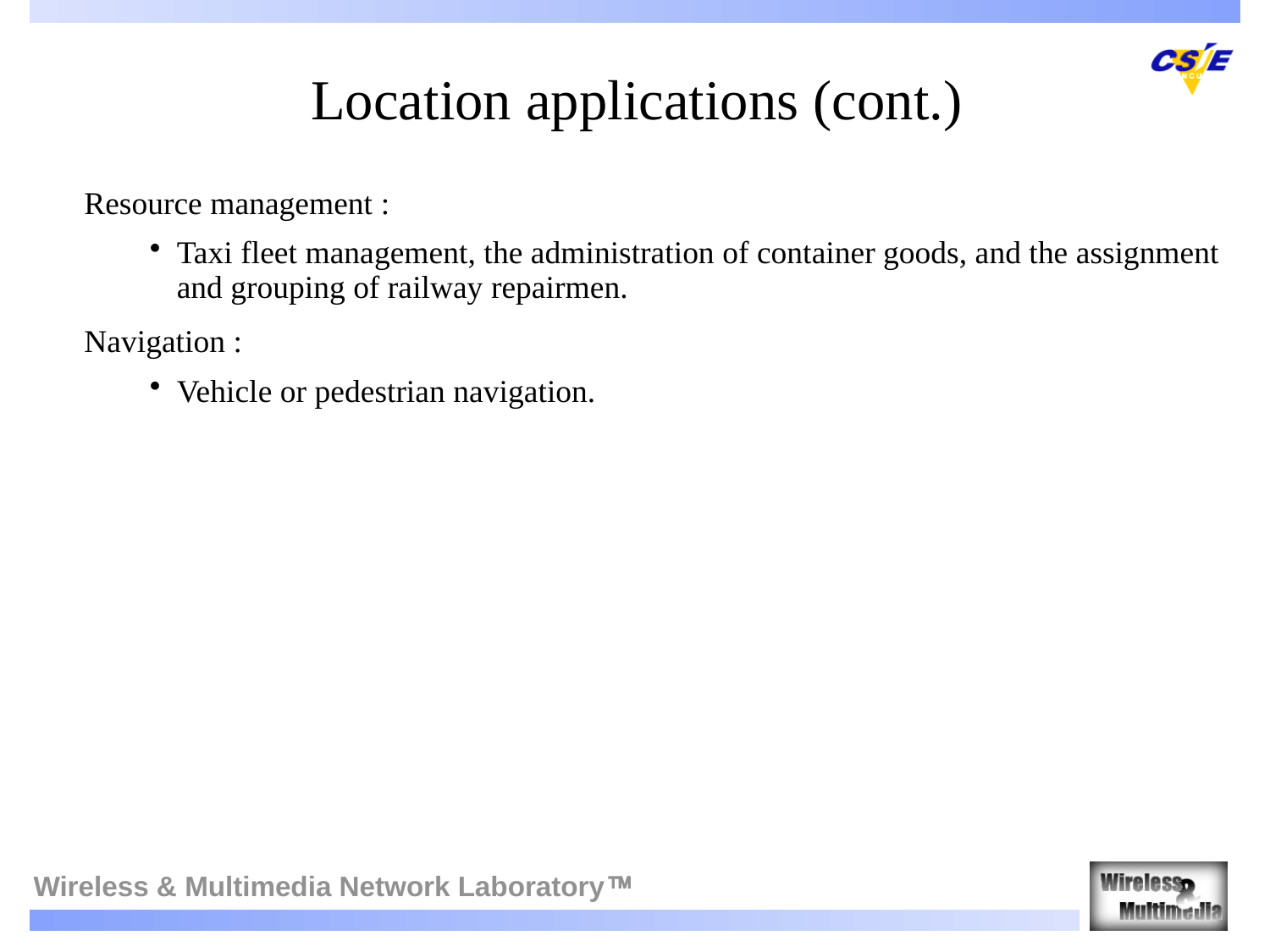

# Location applications (cont.)
Resource management :
Taxi fleet management, the administration of container goods, and the assignment and grouping of railway repairmen.
Navigation :
Vehicle or pedestrian navigation.